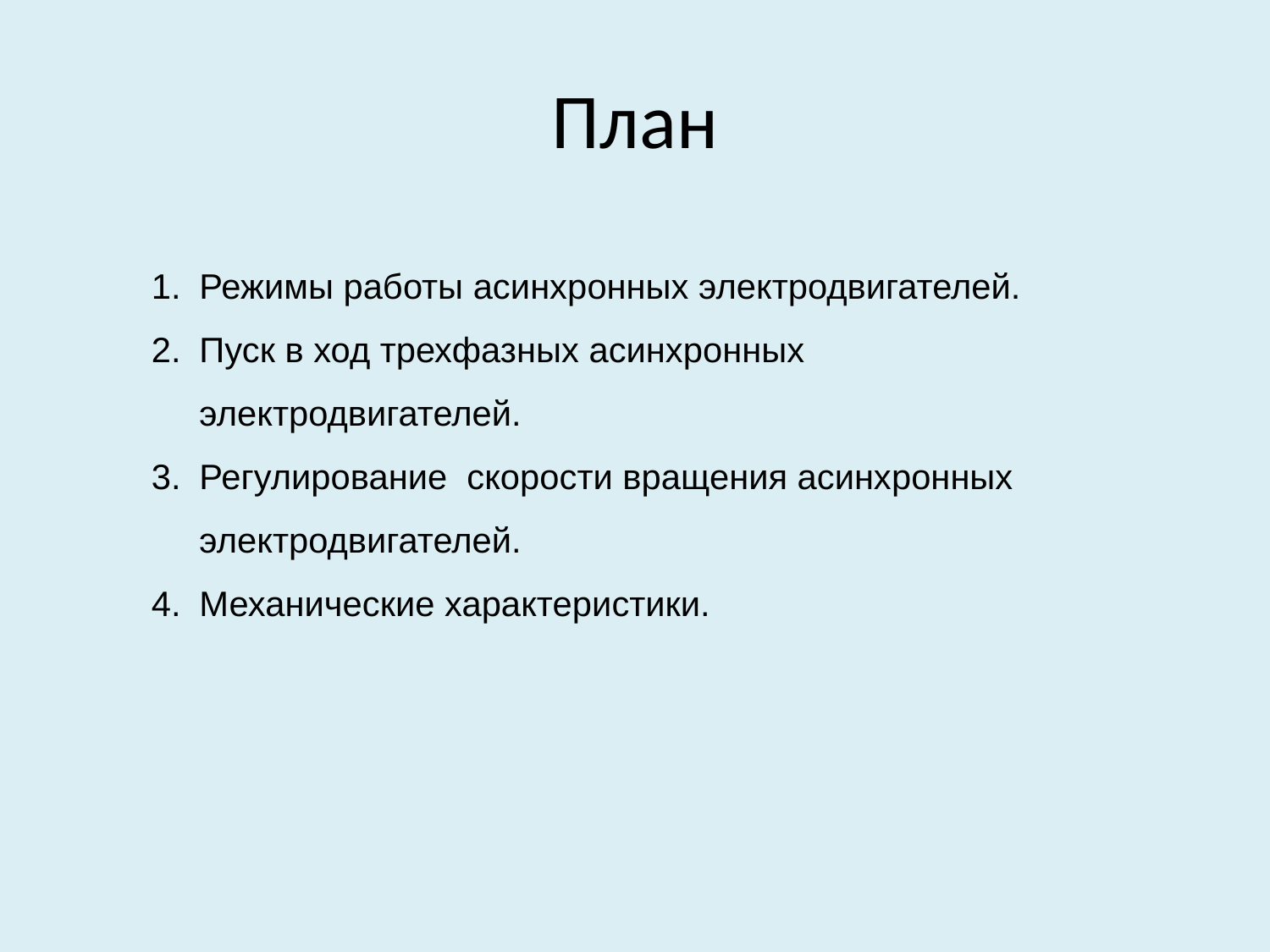

# План
Режимы работы асинхронных электродвигателей.
Пуск в ход трехфазных асинхронных электродвигателей.
Регулирование  скорости вращения асинхронных электродвигателей.
Механические характеристики.